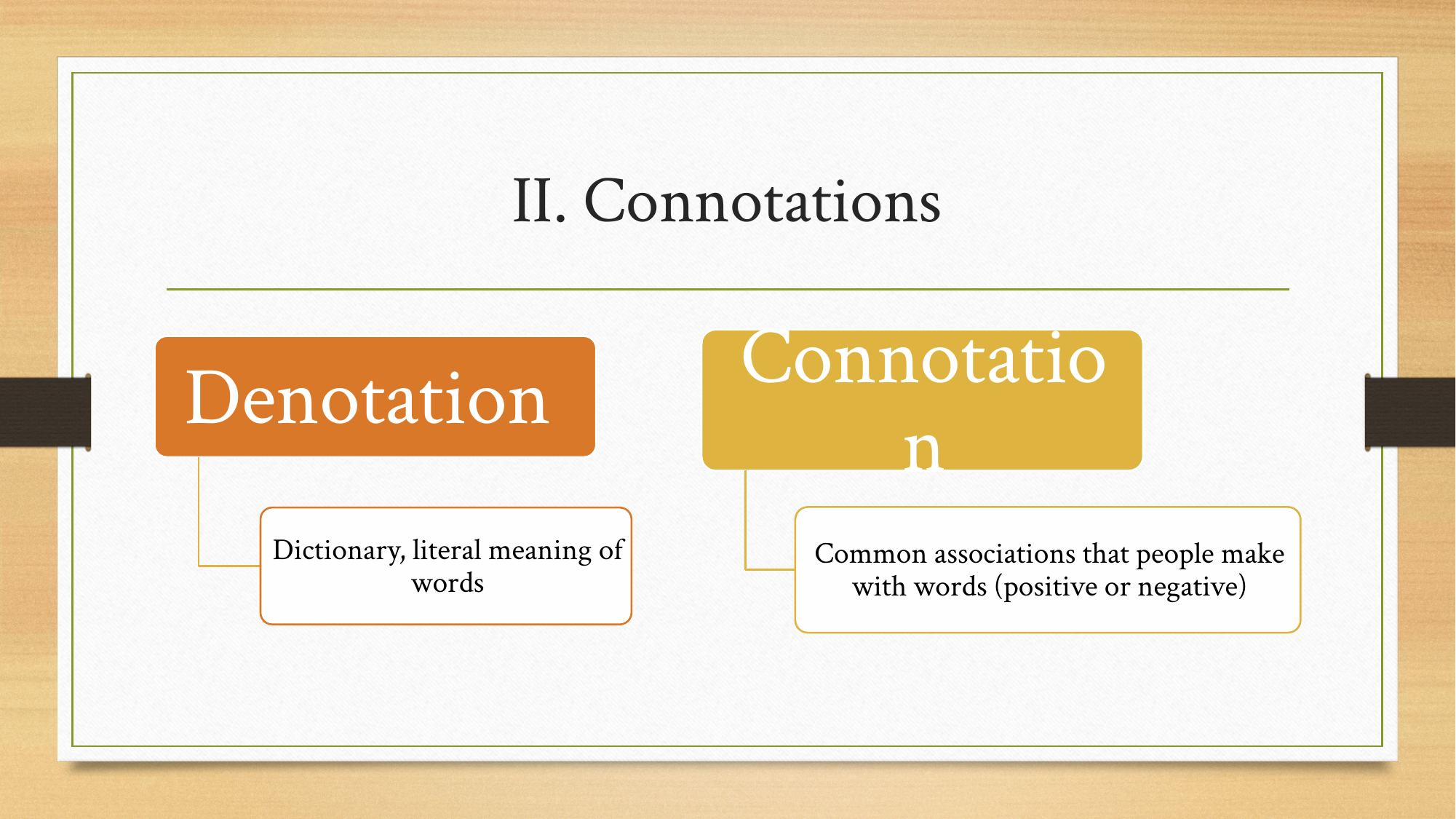

# II. Connotations
Denotation
Dictionary, literal meaning of words
Connotation
Common associations that people make with words (positive or negative)